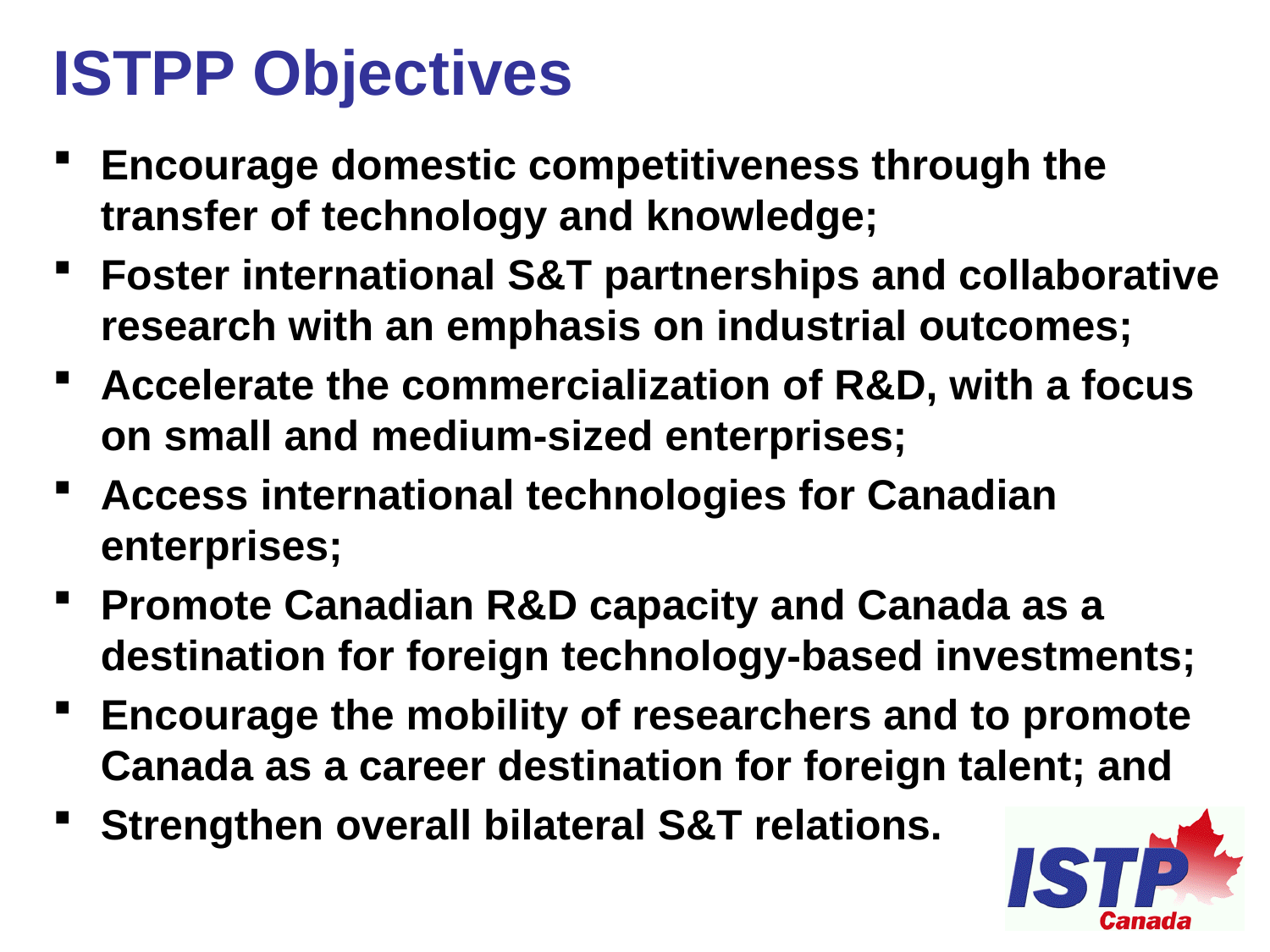

# ISTPP Objectives
Encourage domestic competitiveness through the transfer of technology and knowledge;
Foster international S&T partnerships and collaborative research with an emphasis on industrial outcomes;
Accelerate the commercialization of R&D, with a focus on small and medium-sized enterprises;
Access international technologies for Canadian enterprises;
Promote Canadian R&D capacity and Canada as a destination for foreign technology-based investments;
Encourage the mobility of researchers and to promote Canada as a career destination for foreign talent; and
Strengthen overall bilateral S&T relations.